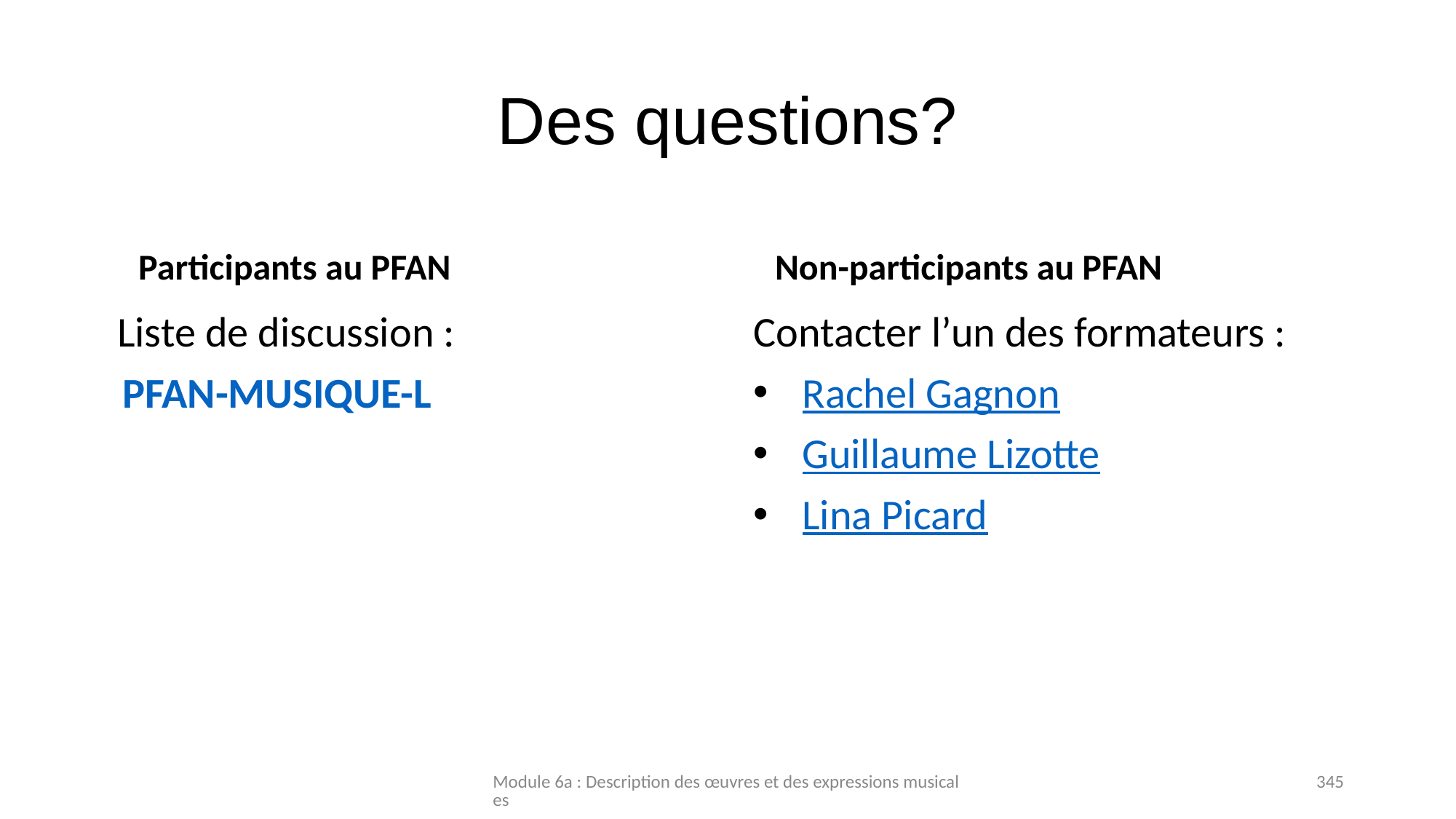

# Des questions?
Participants au PFAN
Non-participants au PFAN
Liste de discussion :
PFAN-MUSIQUE-L

Contacter l’un des formateurs :
Rachel Gagnon
Guillaume Lizotte
Lina Picard
Module 6a : Description des œuvres et des expressions musicales
345